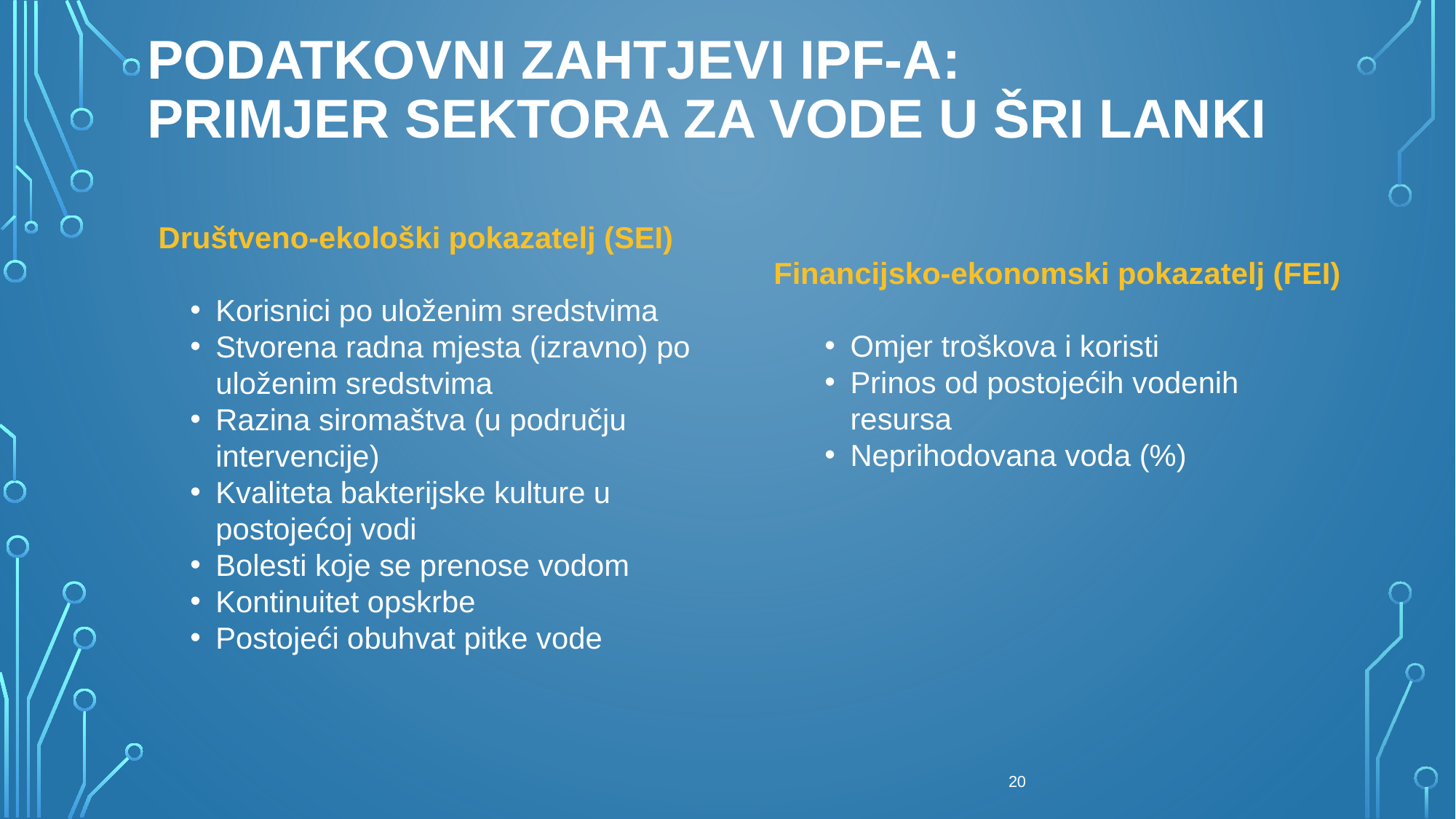

# PODATKOVNI ZAHTJEVI IPF-a: primjer sektora za vode u Šri Lanki

Društveno-ekološki pokazatelj (SEI)

Korisnici po uloženim sredstvima
Stvorena radna mjesta (izravno) po uloženim sredstvima
Razina siromaštva (u području intervencije)
Kvaliteta bakterijske kulture u postojećoj vodi
Bolesti koje se prenose vodom
Kontinuitet opskrbe
Postojeći obuhvat pitke vode

Financijsko-ekonomski pokazatelj (FEI)

Omjer troškova i koristi
Prinos od postojećih vodenih resursa
Neprihodovana voda (%)

20